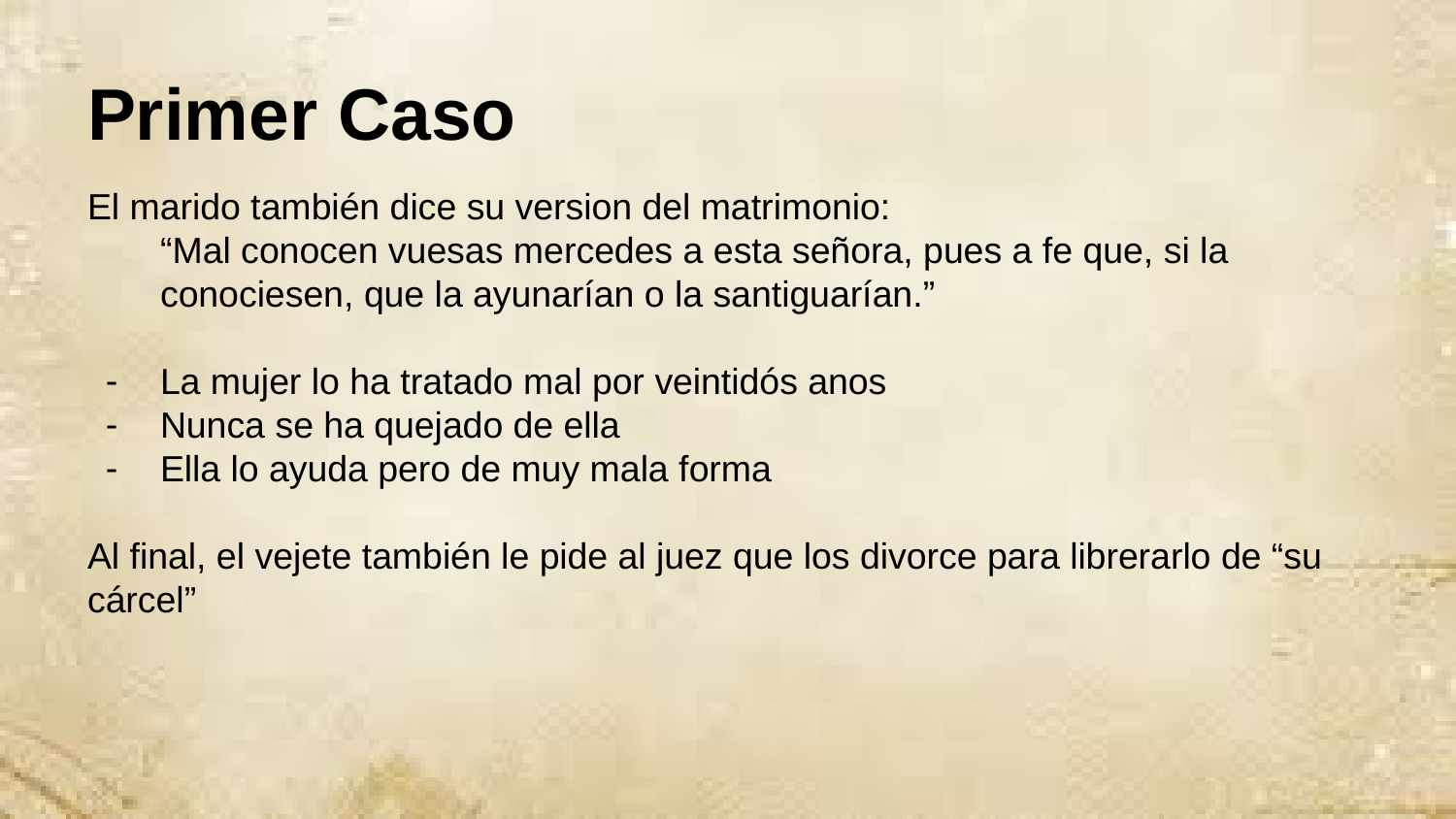

# Primer Caso
El marido también dice su version del matrimonio:
“Mal conocen vuesas mercedes a esta señora, pues a fe que, si la conociesen, que la ayunarían o la santiguarían.”

La mujer lo ha tratado mal por veintidós anos
Nunca se ha quejado de ella
Ella lo ayuda pero de muy mala forma

Al final, el vejete también le pide al juez que los divorce para librerarlo de “su cárcel”